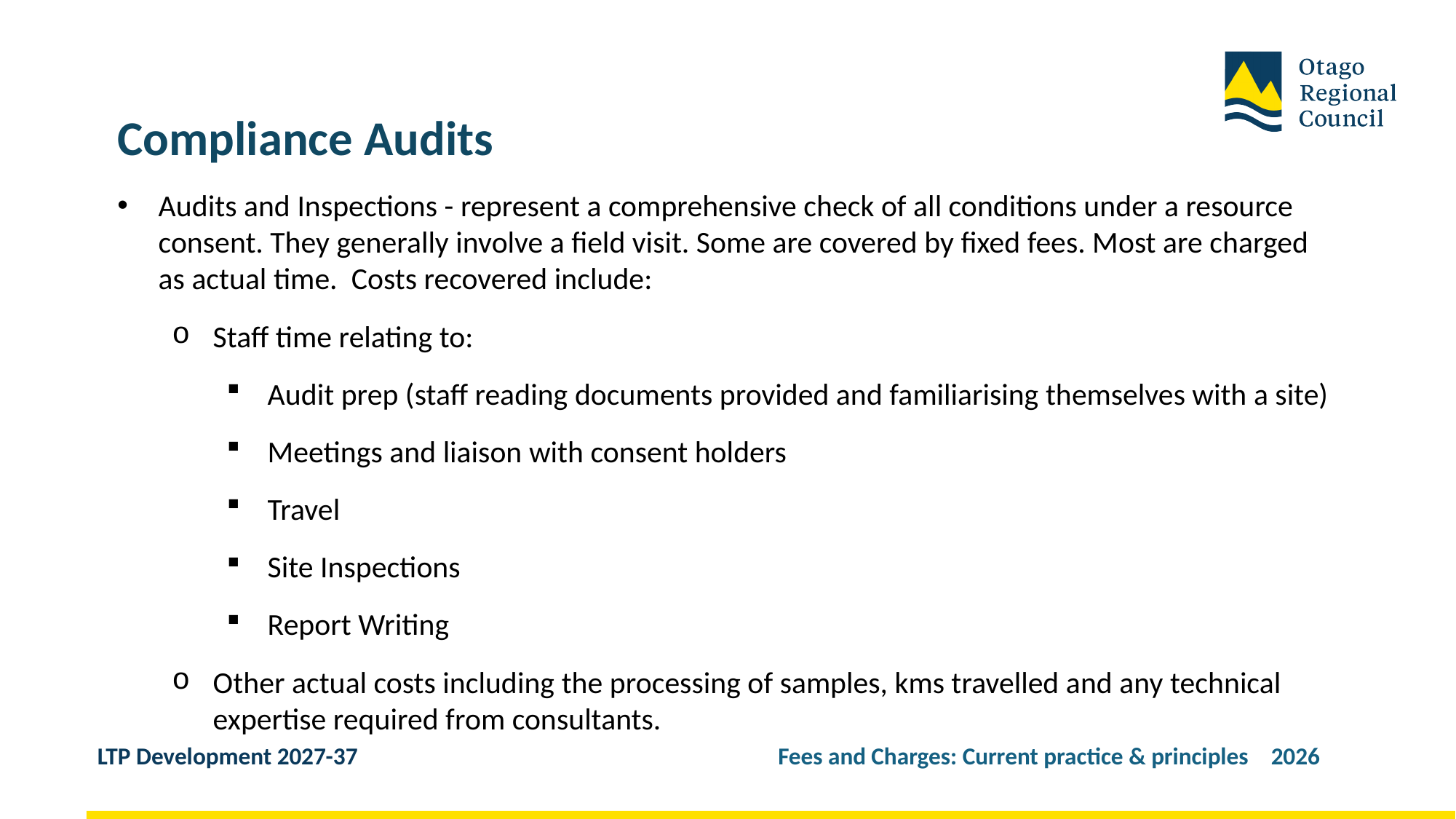

Compliance Audits
Audits and Inspections - represent a comprehensive check of all conditions under a resource consent. They generally involve a field visit. Some are covered by fixed fees. Most are charged as actual time.  Costs recovered include:
Staff time relating to:
Audit prep (staff reading documents provided and familiarising themselves with a site)
Meetings and liaison with consent holders
Travel
Site Inspections
Report Writing
Other actual costs including the processing of samples, kms travelled and any technical expertise required from consultants.

LTP Development 2027-37                                                                             Fees and Charges: Current practice & principles    2026